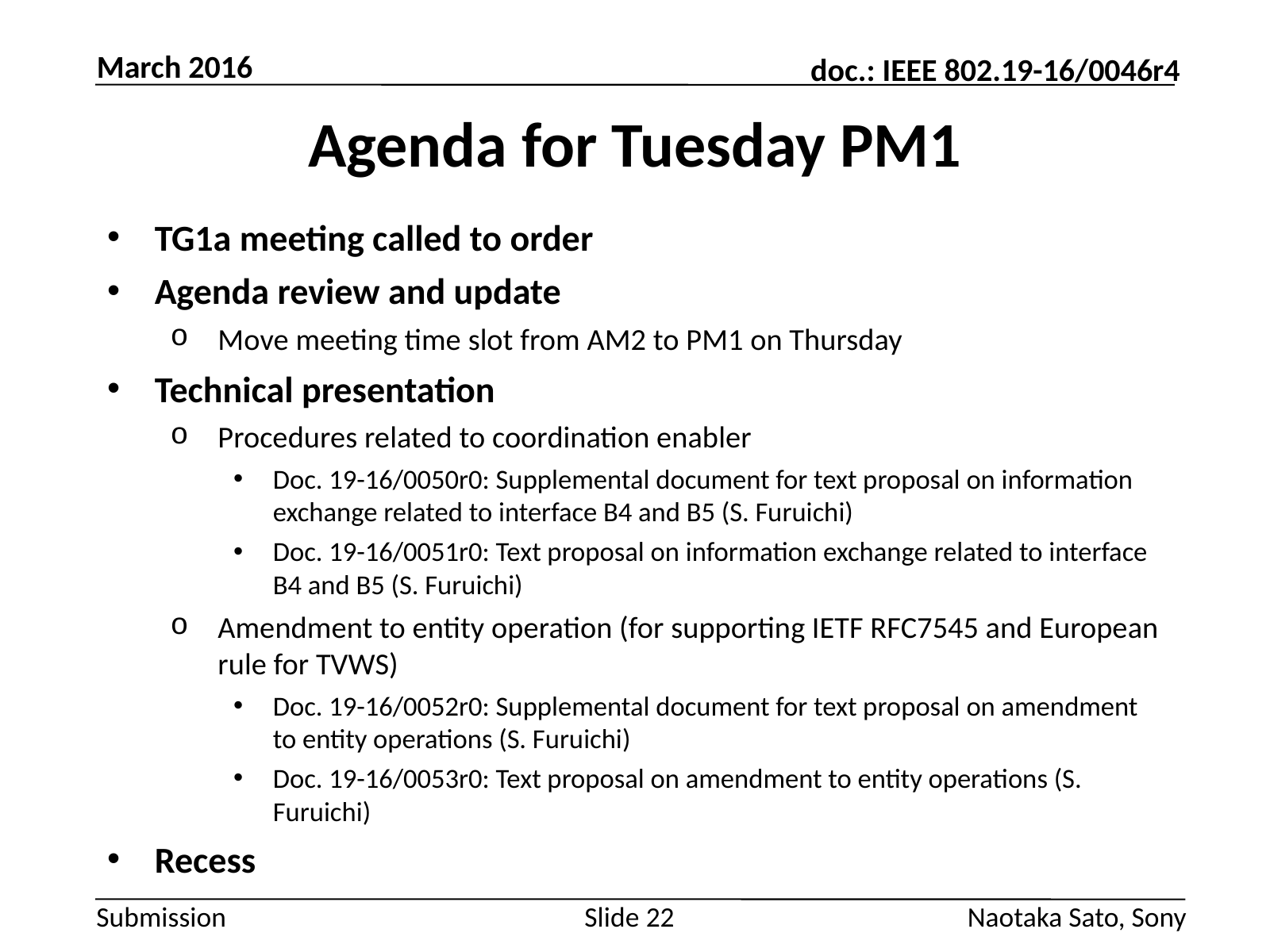

March 2016
# Agenda for Tuesday PM1
TG1a meeting called to order
Agenda review and update
Move meeting time slot from AM2 to PM1 on Thursday
Technical presentation
Procedures related to coordination enabler
Doc. 19-16/0050r0: Supplemental document for text proposal on information exchange related to interface B4 and B5 (S. Furuichi)
Doc. 19-16/0051r0: Text proposal on information exchange related to interface B4 and B5 (S. Furuichi)
Amendment to entity operation (for supporting IETF RFC7545 and European rule for TVWS)
Doc. 19-16/0052r0: Supplemental document for text proposal on amendment to entity operations (S. Furuichi)
Doc. 19-16/0053r0: Text proposal on amendment to entity operations (S. Furuichi)
Recess
Slide 22
Naotaka Sato, Sony